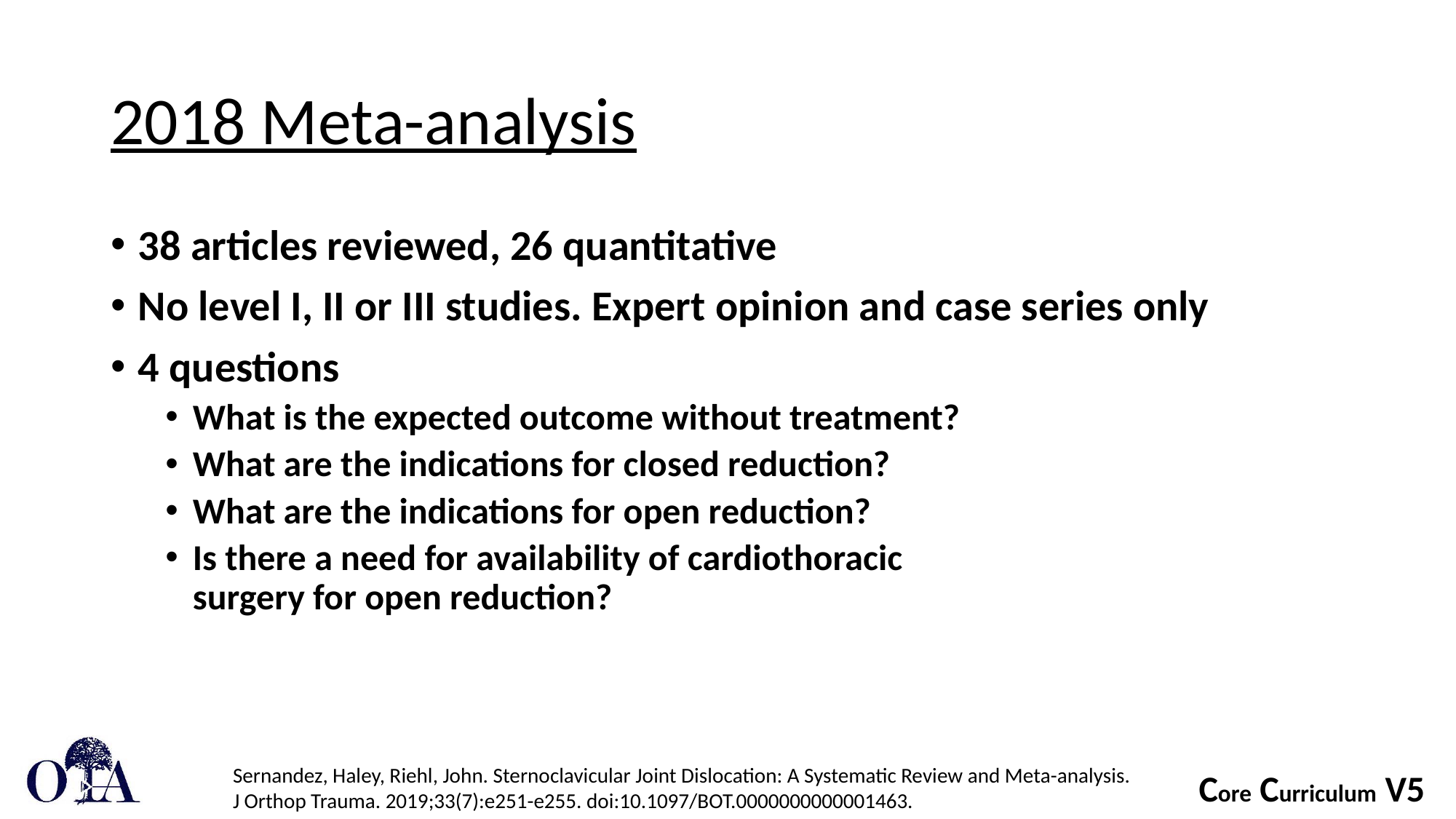

# 2018 Meta-analysis
38 articles reviewed, 26 quantitative
No level I, II or III studies. Expert opinion and case series only
4 questions
What is the expected outcome without treatment?
What are the indications for closed reduction?
What are the indications for open reduction?
Is there a need for availability of cardiothoracic
surgery for open reduction?

Sernandez, Haley, Riehl, John. Sternoclavicular Joint Dislocation: A Systematic Review and Meta-analysis. J Orthop Trauma. 2019;33(7):e251-e255. doi:10.1097/BOT.0000000000001463.